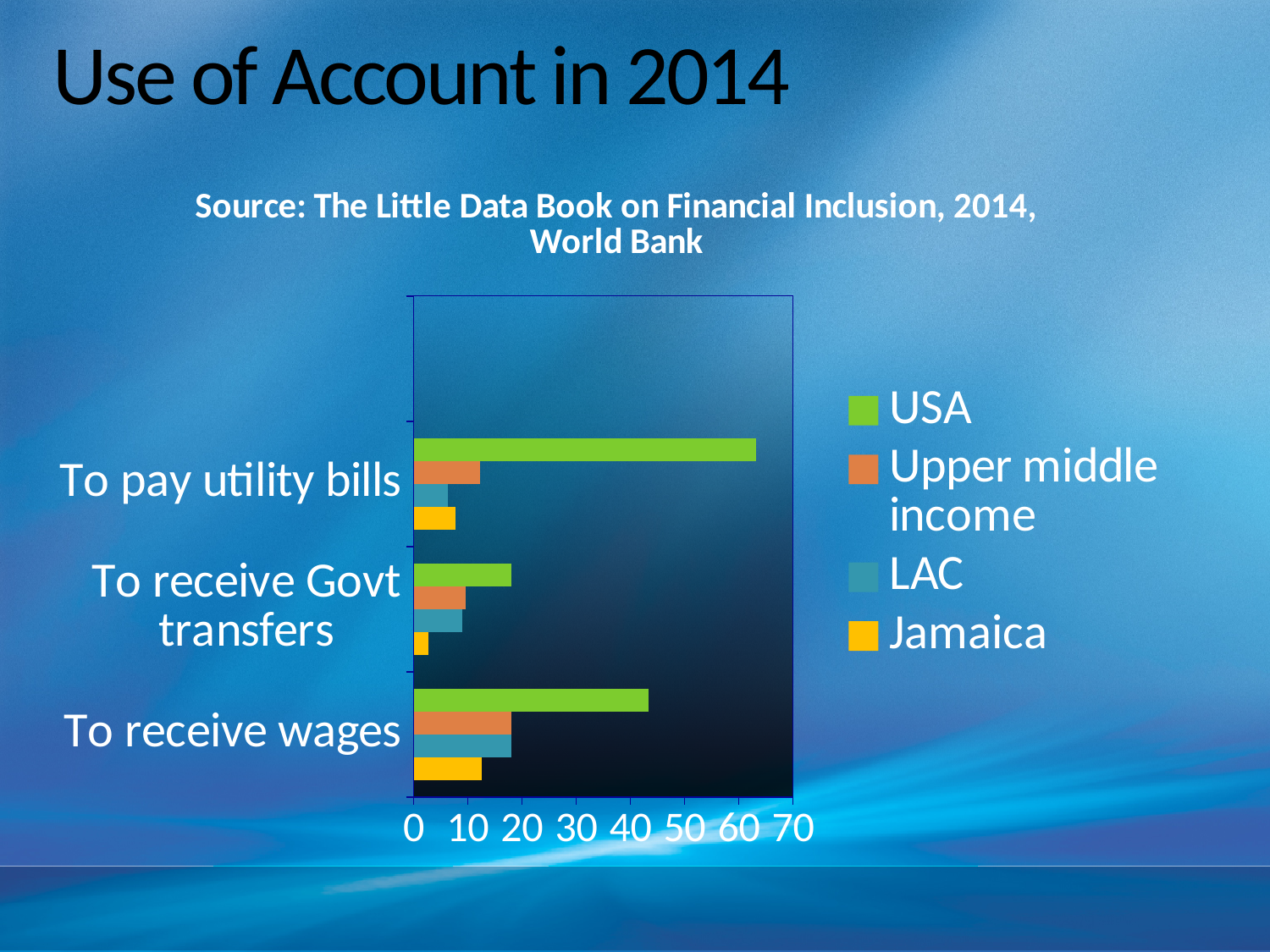

# Use of Account in 2014

### Chart: Source: The Little Data Book on Financial Inclusion, 2014, World Bank

| Category | Jamaica | LAC | Upper middle income | USA |
|---|---|---|---|---|
| To receive wages | 12.6 | 18.0 | 18.1 | 43.3 |
| To receive Govt transfers | 2.8 | 9.0 | 9.6 | 18.1 |
| To pay utility bills | 7.8 | 6.3 | 12.3 | 63.2 |